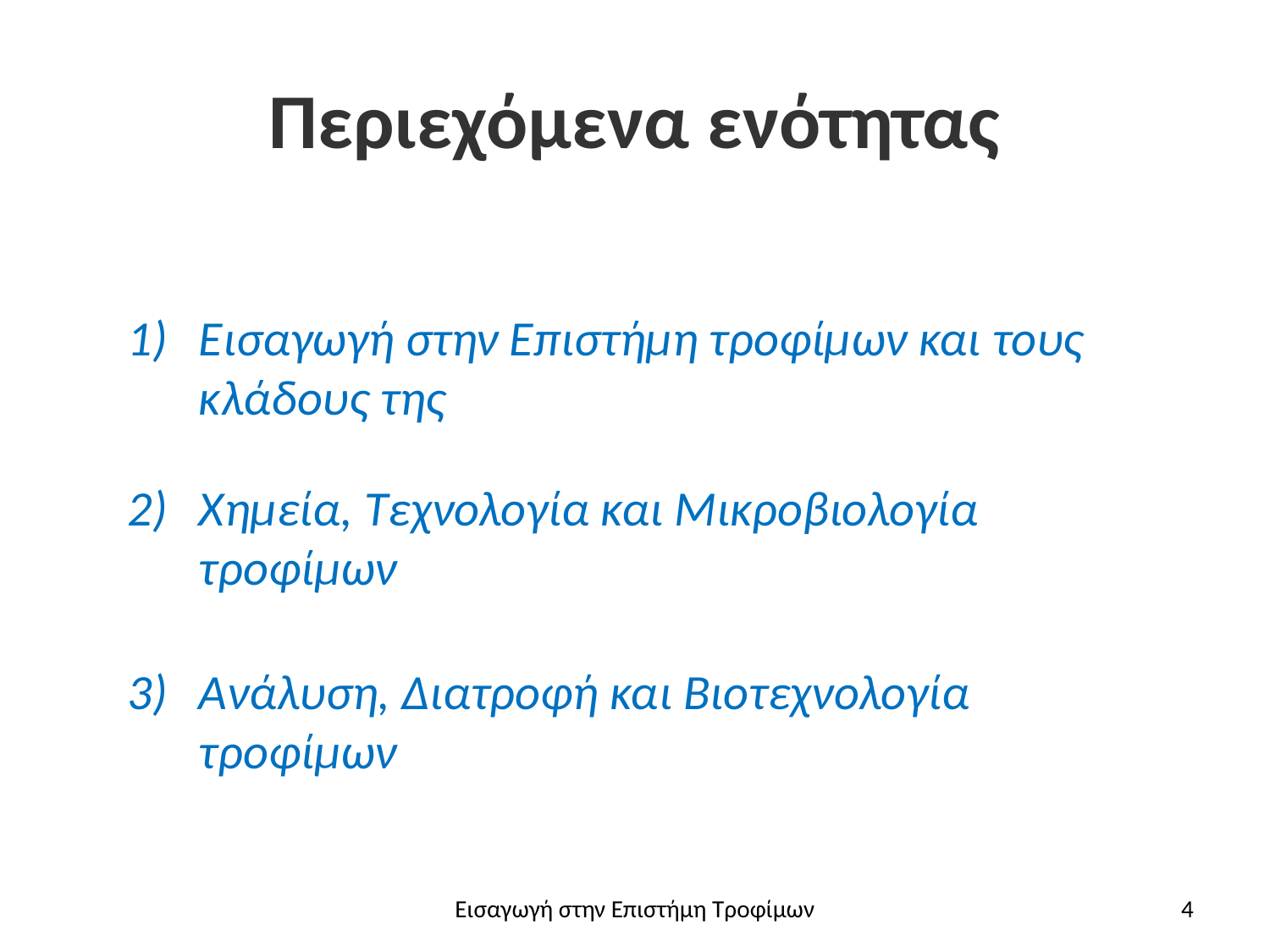

# Περιεχόμενα ενότητας
Εισαγωγή στην Επιστήμη τροφίμων και τους κλάδους της
Χημεία, Τεχνολογία και Μικροβιολογία τροφίμων
Ανάλυση, Διατροφή και Βιοτεχνολογία τροφίμων
Εισαγωγή στην Επιστήμη Τροφίμων
4